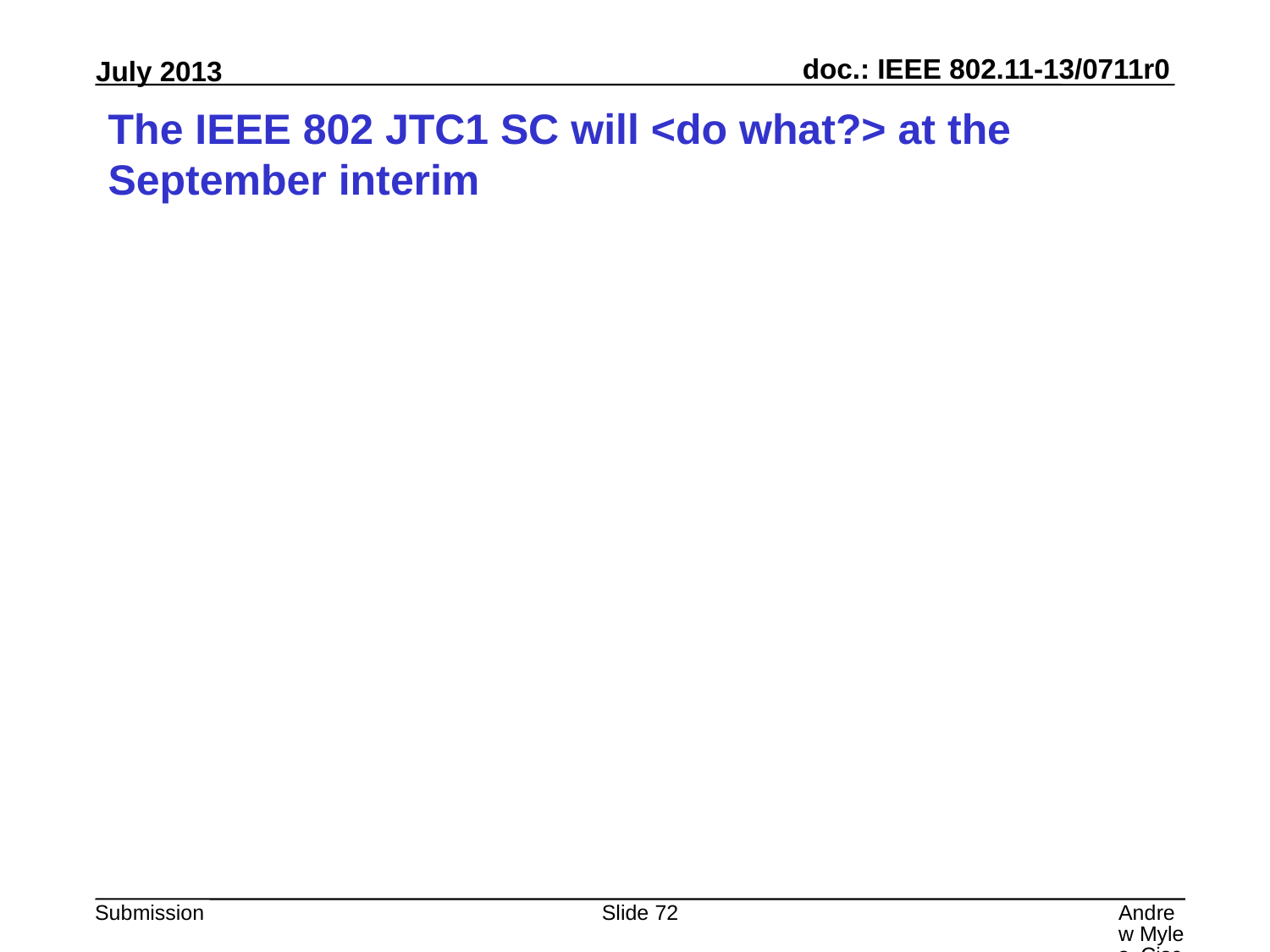

# The IEEE 802 JTC1 SC will <do what?> at the September interim

Slide 72
Andrew Myles, Cisco